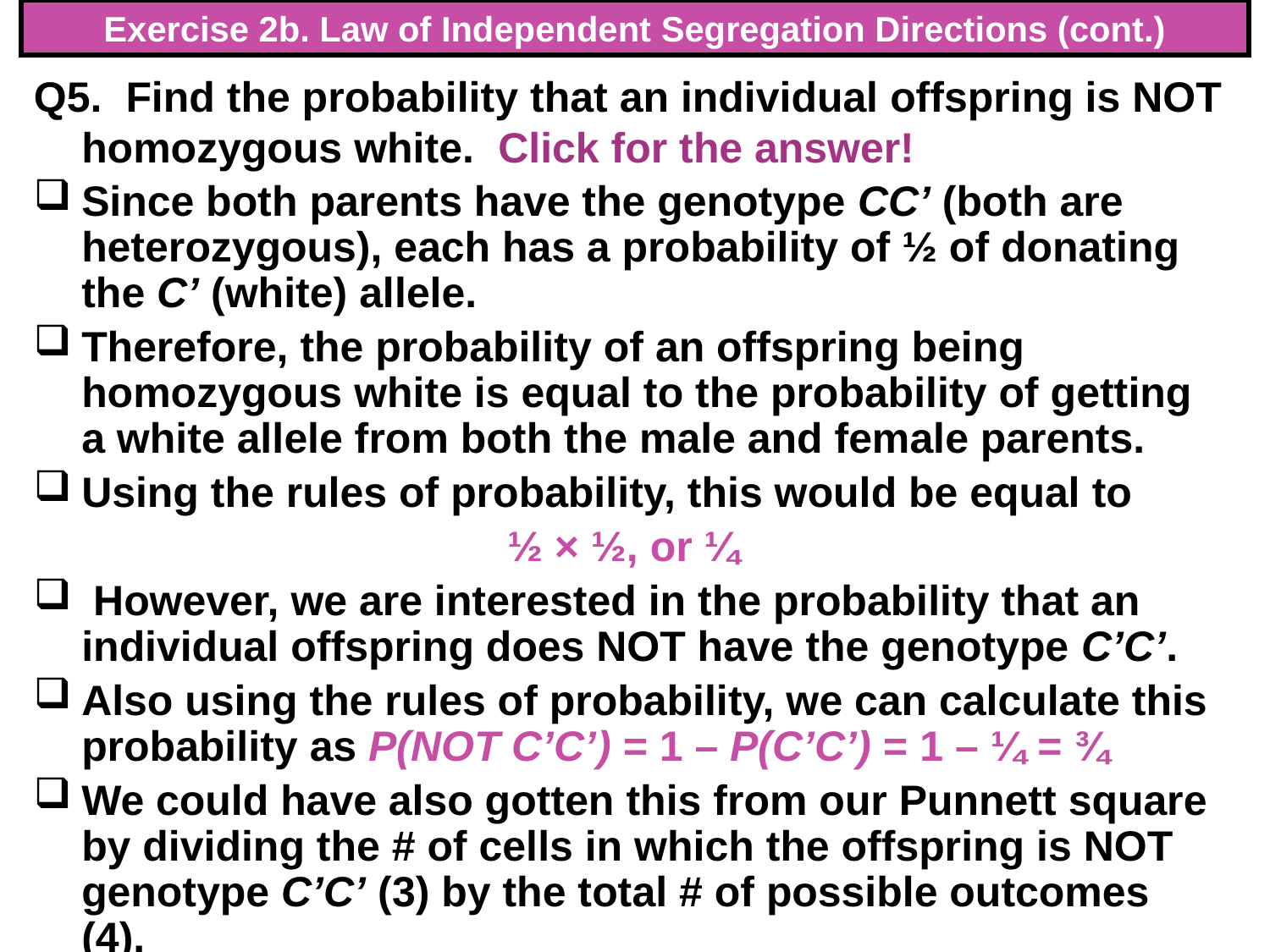

Exercise 2b. Law of Independent Segregation Directions (cont.)
Q5.  Find the probability that an individual offspring is NOT homozygous white.  Click for the answer!
Since both parents have the genotype CC’ (both are heterozygous), each has a probability of ½ of donating the C’ (white) allele.
Therefore, the probability of an offspring being homozygous white is equal to the probability of getting a white allele from both the male and female parents.
Using the rules of probability, this would be equal to
½ × ½, or ¼
 However, we are interested in the probability that an individual offspring does NOT have the genotype C’C’.
Also using the rules of probability, we can calculate this probability as P(NOT C’C’) = 1 – P(C’C’) = 1 – ¼ = ¾
We could have also gotten this from our Punnett square by dividing the # of cells in which the offspring is NOT genotype C’C’ (3) by the total # of possible outcomes (4).

72